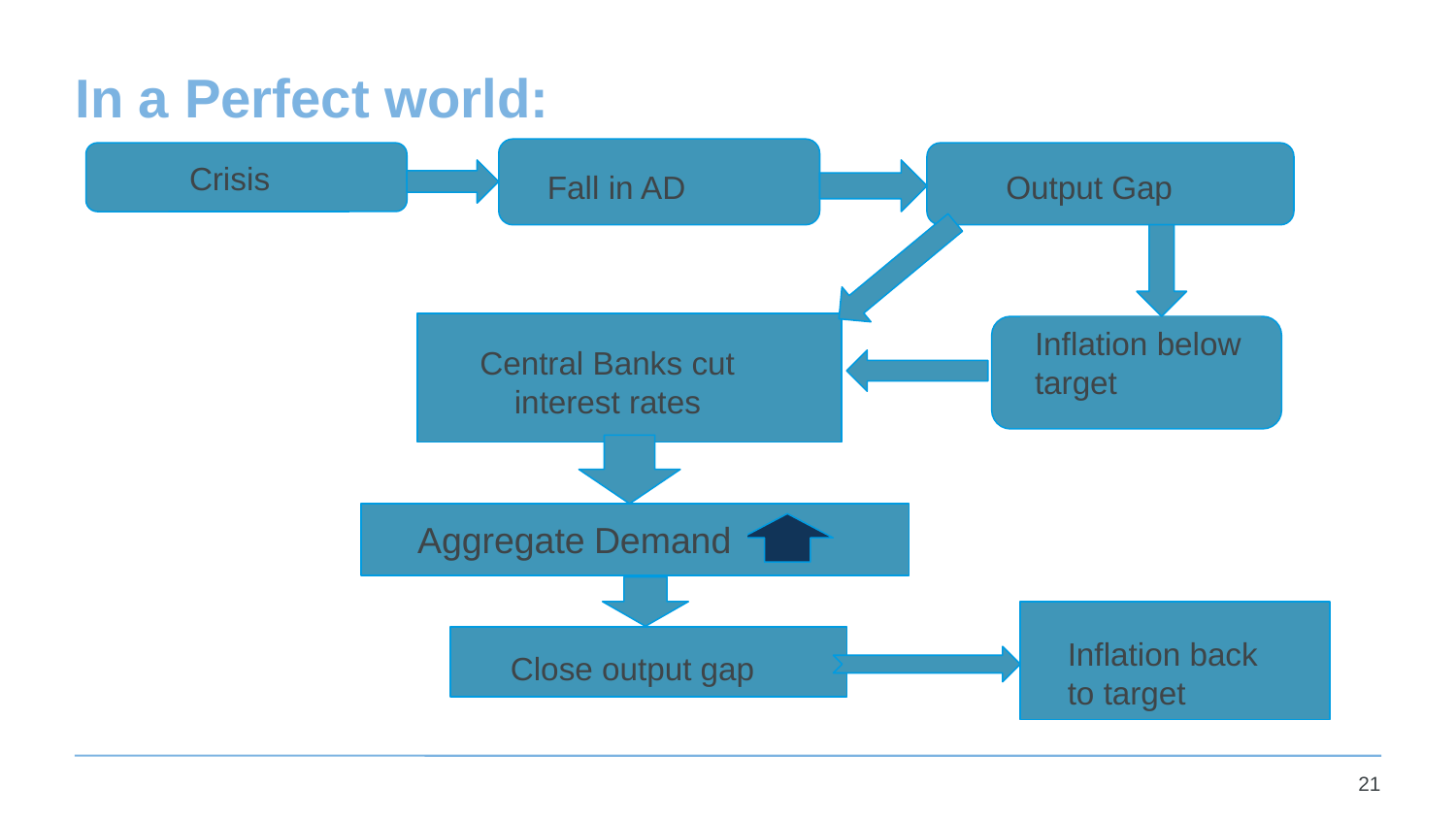

# In a Perfect world:

Crisis

Fall in AD

Output Gap

Inflation below target
Central Banks cut interest rates

Aggregate Demand

Inflation back to target
Close output gap

21